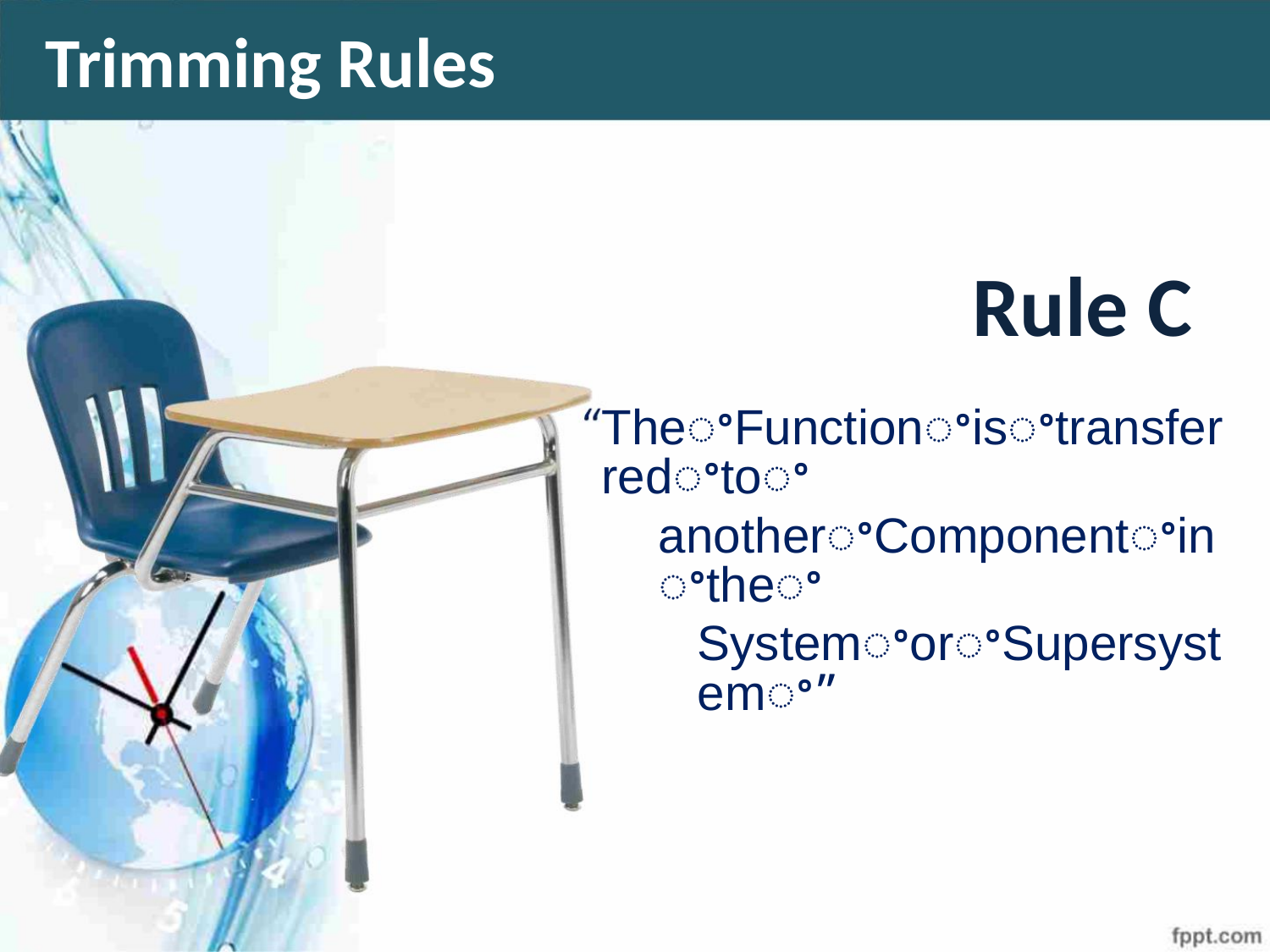

Trimming Rules
Rule C
TheꢀFunctionꢀisꢀtransferredꢀtoꢀ
anotherꢀComponentꢀinꢀtheꢀ
SystemꢀorꢀSupersystemꢀ”